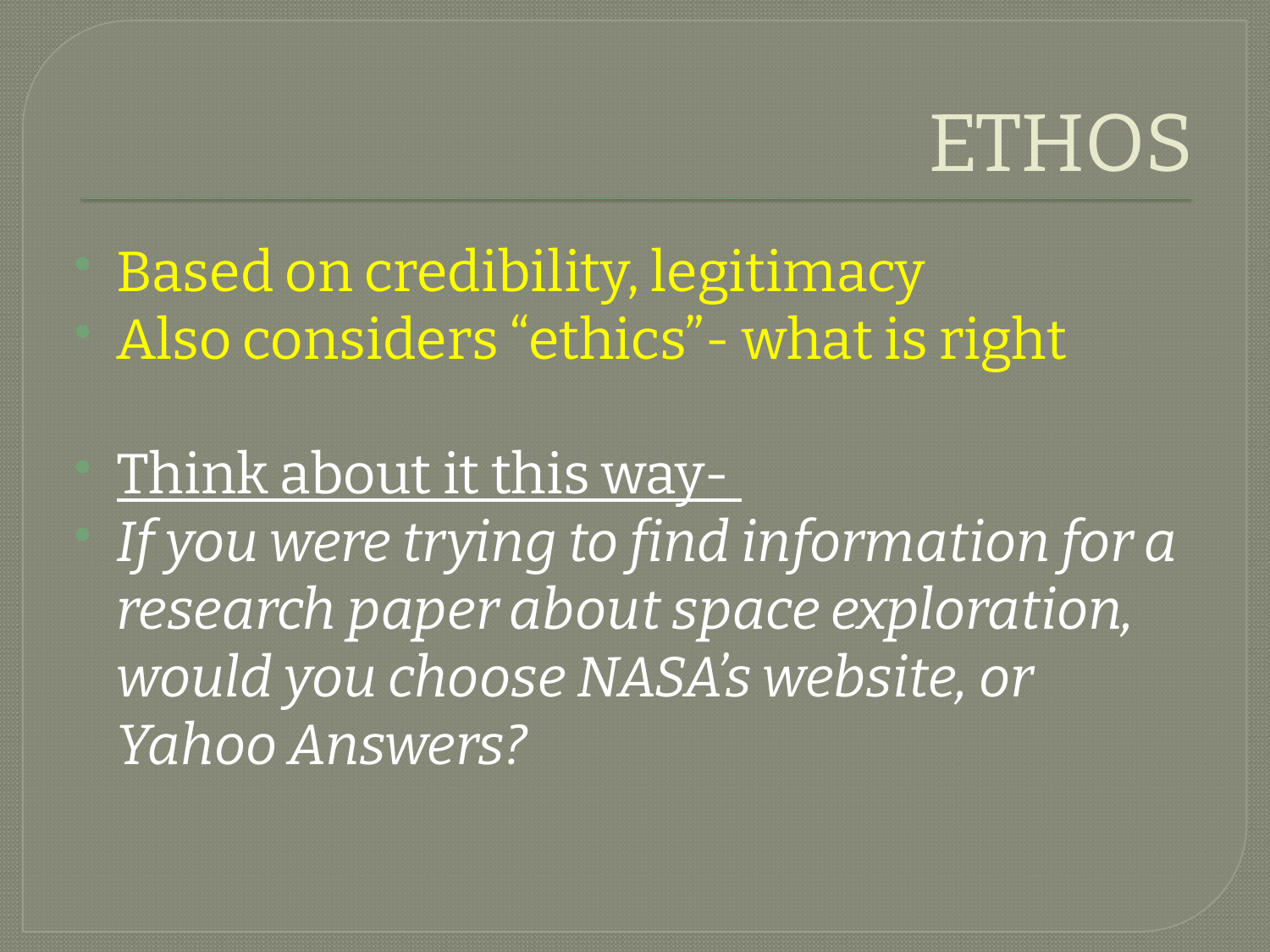

# ETHOS
Based on credibility, legitimacy
Also considers “ethics”- what is right

Think about it this way-
If you were trying to find information for a research paper about space exploration, would you choose NASA’s website, or Yahoo Answers?